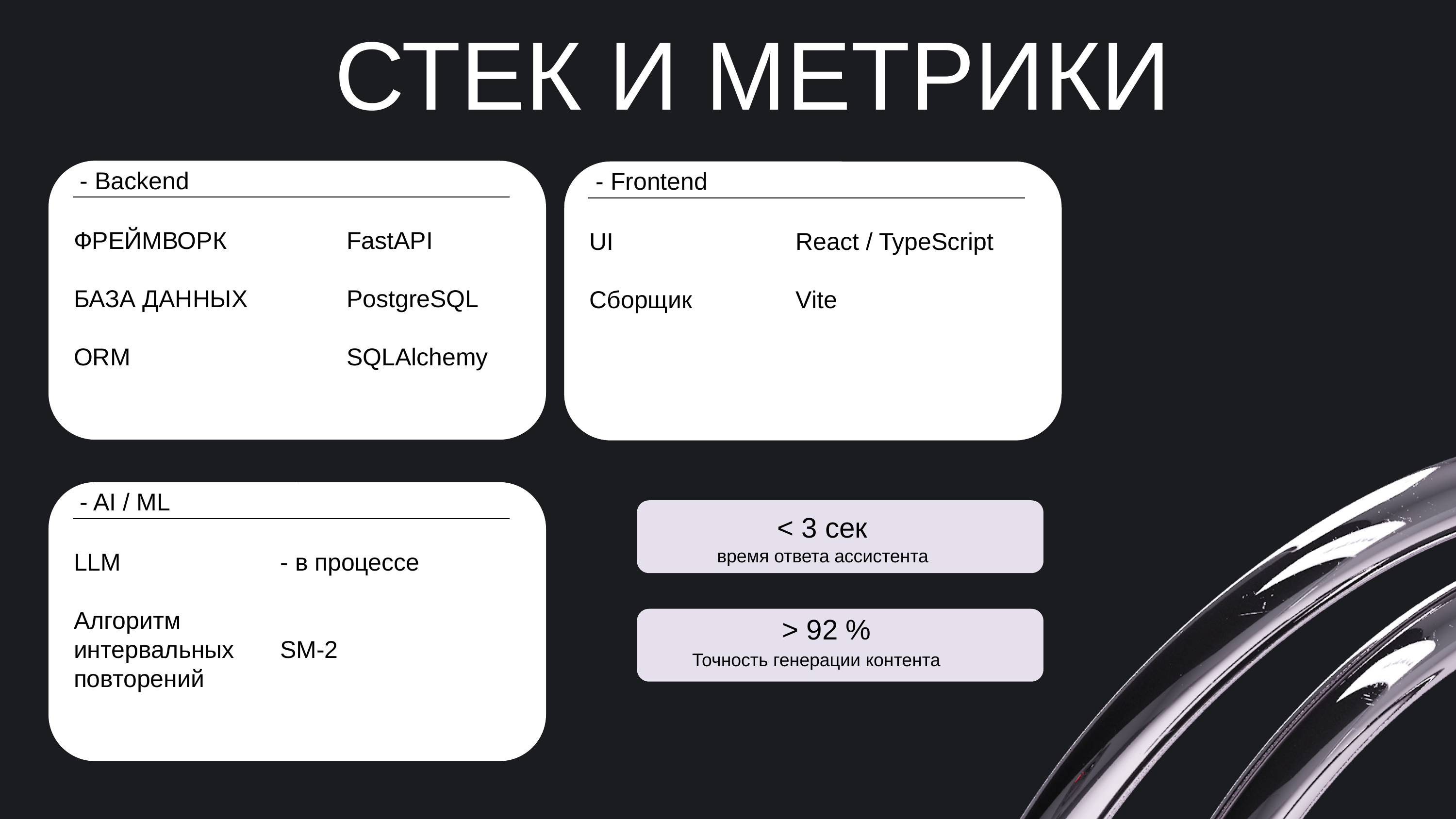

СТЕК И МЕТРИКИ

- Backend

- Frontend
ФРЕЙМВОРК

БАЗА ДАННЫХ

ORM
FastAPI

PostgreSQL

SQLAlchemy
UI

Сборщик
React / TypeScript

Vite

- AI / ML

< 3 сек
время ответа ассистента
LLM

Алгоритм интервальных повторений
- в процессе

SM-2
> 92 %

Точность генерации контента